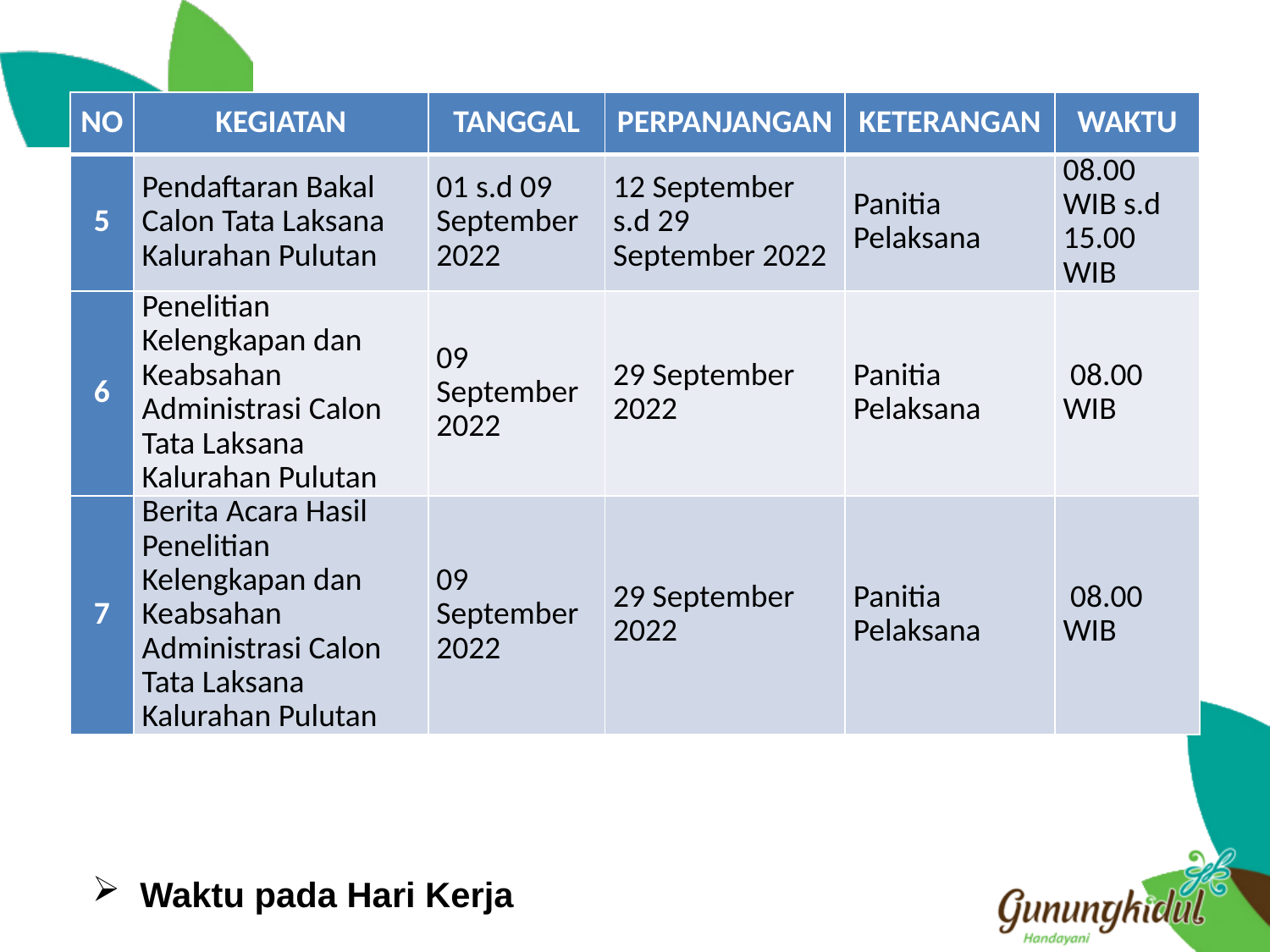

| NO | KEGIATAN | TANGGAL | PERPANJANGAN | KETERANGAN | WAKTU |
| --- | --- | --- | --- | --- | --- |
| 5 | Pendaftaran Bakal Calon Tata Laksana Kalurahan Pulutan | 01 s.d 09 September 2022 | 12 September s.d 29 September 2022 | Panitia Pelaksana | 08.00 WIB s.d 15.00 WIB |
| 6 | Penelitian Kelengkapan dan Keabsahan Administrasi Calon Tata Laksana Kalurahan Pulutan | 09 September 2022 | 29 September 2022 | Panitia Pelaksana | 08.00 WIB |
| 7 | Berita Acara Hasil Penelitian Kelengkapan dan Keabsahan Administrasi Calon Tata Laksana Kalurahan Pulutan | 09 September 2022 | 29 September 2022 | Panitia Pelaksana | 08.00 WIB |
Waktu pada Hari Kerja